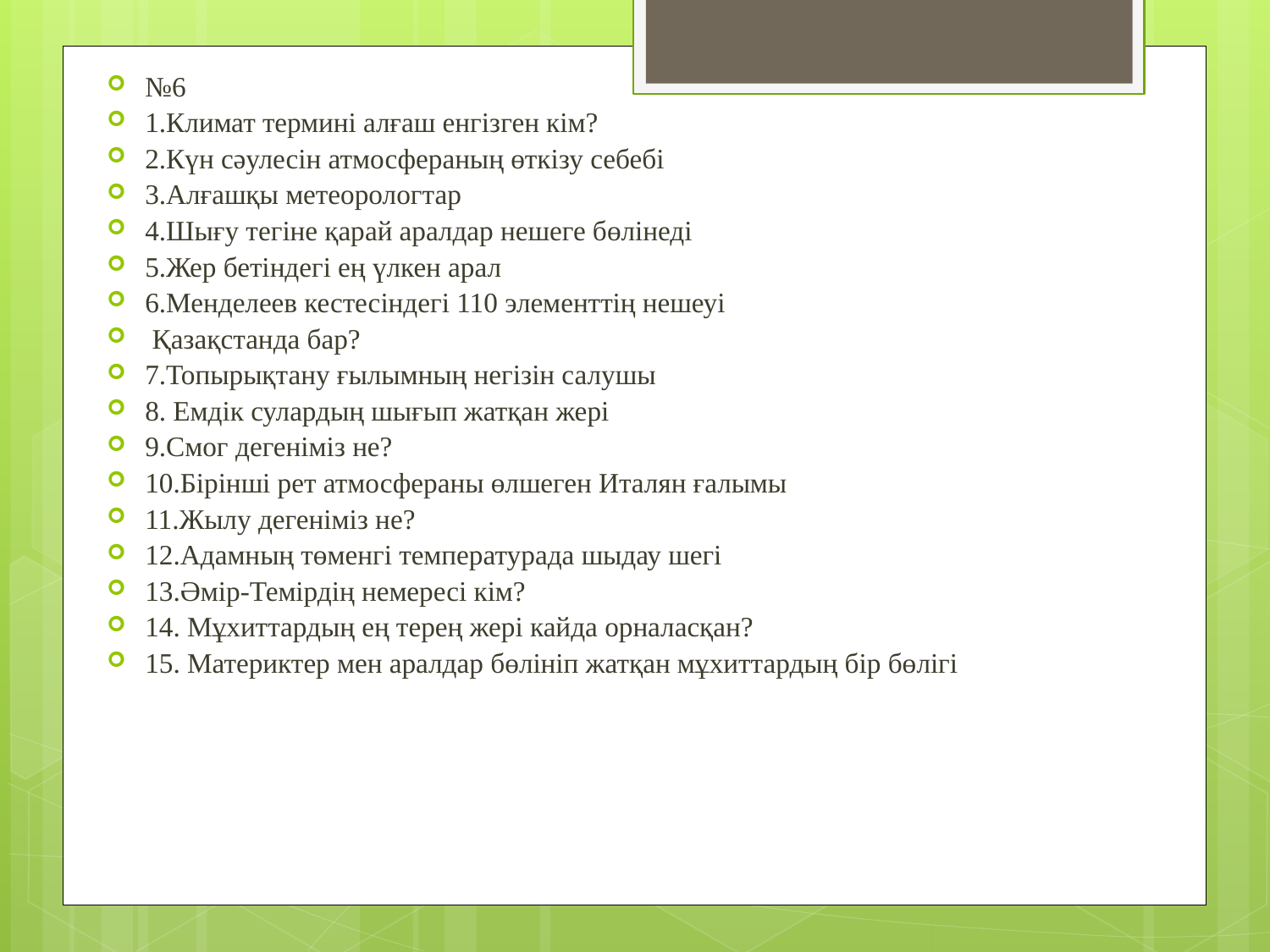

№6
1.Климат термині алғаш енгізген кім?
2.Күн сәулесін атмосфераның өткізу себебі
3.Алғашқы метеорологтар
4.Шығу тегіне қарай аралдар нешеге бөлінеді
5.Жер бетіндегі ең үлкен арал
6.Менделеев кестесіндегі 110 элементтің нешеуі
 Қазақстанда бар?
7.Топырықтану ғылымның негізін салушы
8. Емдік сулардың шығып жатқан жері
9.Смог дегеніміз не?
10.Бірінші рет атмосфераны өлшеген Италян ғалымы
11.Жылу дегеніміз не?
12.Адамның төменгі температурада шыдау шегі
13.Әмір-Темірдің немересі кім?
14. Мұхиттардың ең терең жері кайда орналасқан?
15. Материктер мен аралдар бөлініп жатқан мұхиттардың бір бөлігі